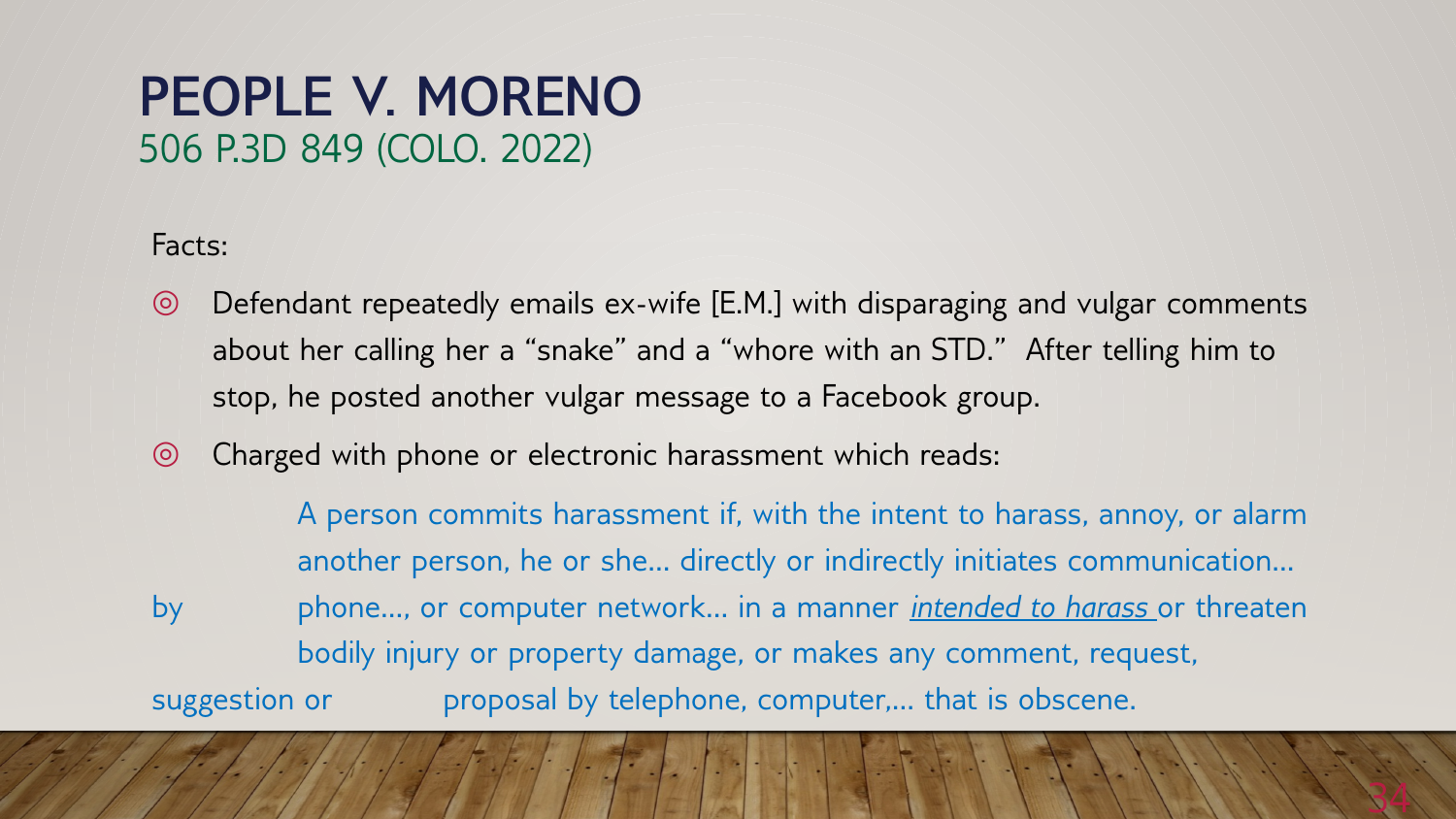

# People v. Moreno 506 p.3d 849 (Colo. 2022)
Facts:
Defendant repeatedly emails ex-wife [E.M.] with disparaging and vulgar comments about her calling her a “snake” and a “whore with an STD.”  After telling him to stop, he posted another vulgar message to a Facebook group.
Charged with phone or electronic harassment which reads:
	A person commits harassment if, with the intent to harass, annoy, or alarm 	another person, he or she… directly or indirectly initiates communication…by 	phone…, or computer network… in a manner intended to harass or threaten 	bodily injury or property damage, or makes any comment, request, suggestion or 	proposal by telephone, computer,… that is obscene.
34